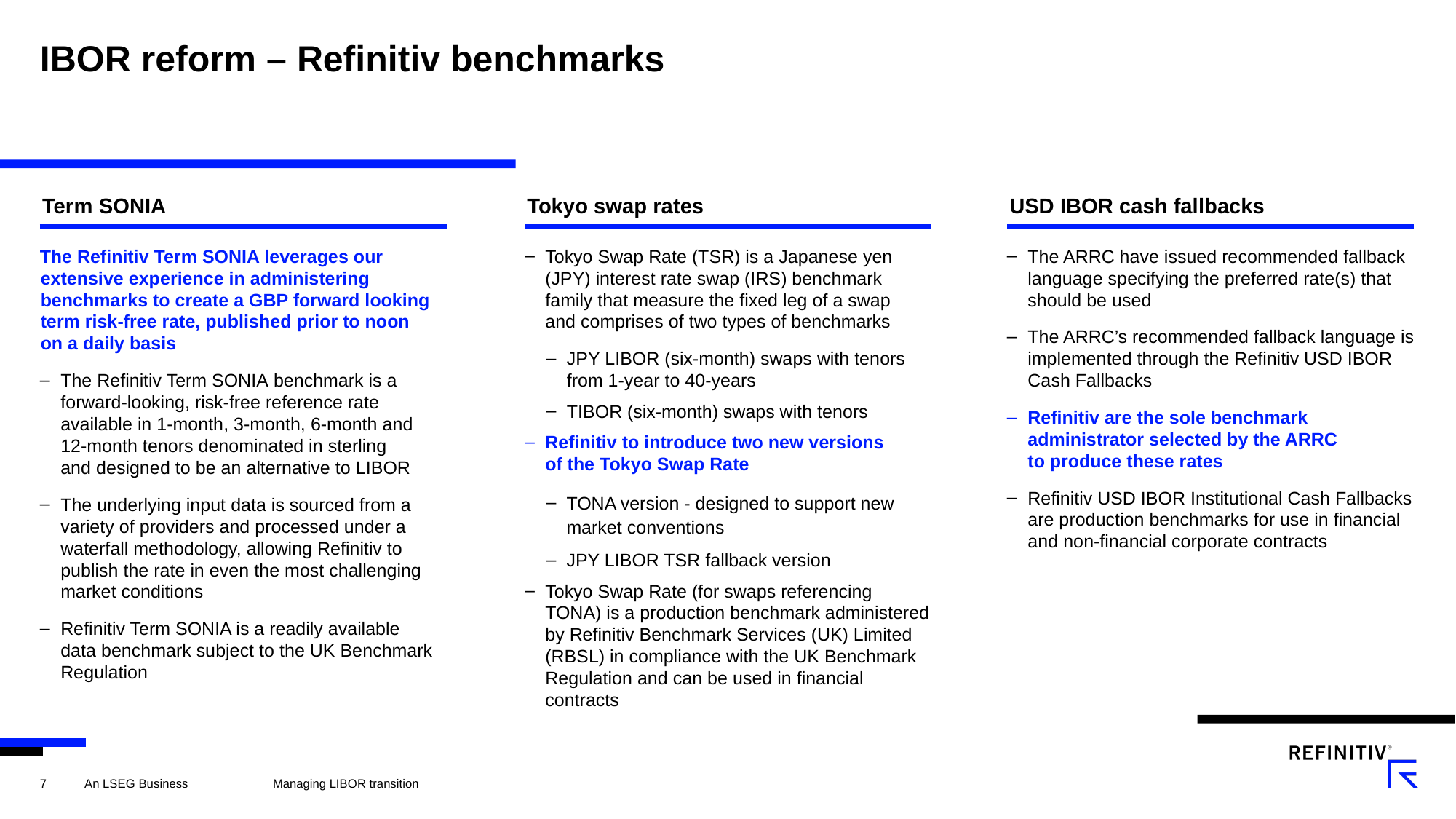

# IBOR reform – Refinitiv benchmarks
Term SONIA
Tokyo swap rates
USD IBOR cash fallbacks
The Refinitiv Term SONIA leverages our extensive experience in administering benchmarks to create a GBP forward looking term risk-free rate, published prior to noon
on a daily basis
The Refinitiv Term SONIA benchmark is a forward-looking, risk-free reference rate available in 1-month, 3-month, 6-month and
12-month tenors denominated in sterling
and designed to be an alternative to LIBOR
The underlying input data is sourced from a variety of providers and processed under a waterfall methodology, allowing Refinitiv to publish the rate in even the most challenging market conditions
Refinitiv Term SONIA is a readily available
data benchmark subject to the UK Benchmark Regulation

Tokyo Swap Rate (TSR) is a Japanese yen (JPY) interest rate swap (IRS) benchmark family that measure the fixed leg of a swap
and comprises of two types of benchmarks
JPY LIBOR (six-month) swaps with tenors from 1-year to 40-years
TIBOR (six-month) swaps with tenors
Refinitiv to introduce two new versions
of the Tokyo Swap Rate
TONA version - designed to support new market conventions
JPY LIBOR TSR fallback version
Tokyo Swap Rate (for swaps referencing TONA) is a production benchmark administered by Refinitiv Benchmark Services (UK) Limited (RBSL) in compliance with the UK Benchmark Regulation and can be used in financial contracts

The ARRC have issued recommended fallback language specifying the preferred rate(s) that should be used
The ARRC’s recommended fallback language is implemented through the Refinitiv USD IBOR Cash Fallbacks
Refinitiv are the sole benchmark administrator selected by the ARRC
to produce these rates
Refinitiv USD IBOR Institutional Cash Fallbacks are production benchmarks for use in financial and non-financial corporate contracts

Managing LIBOR transition